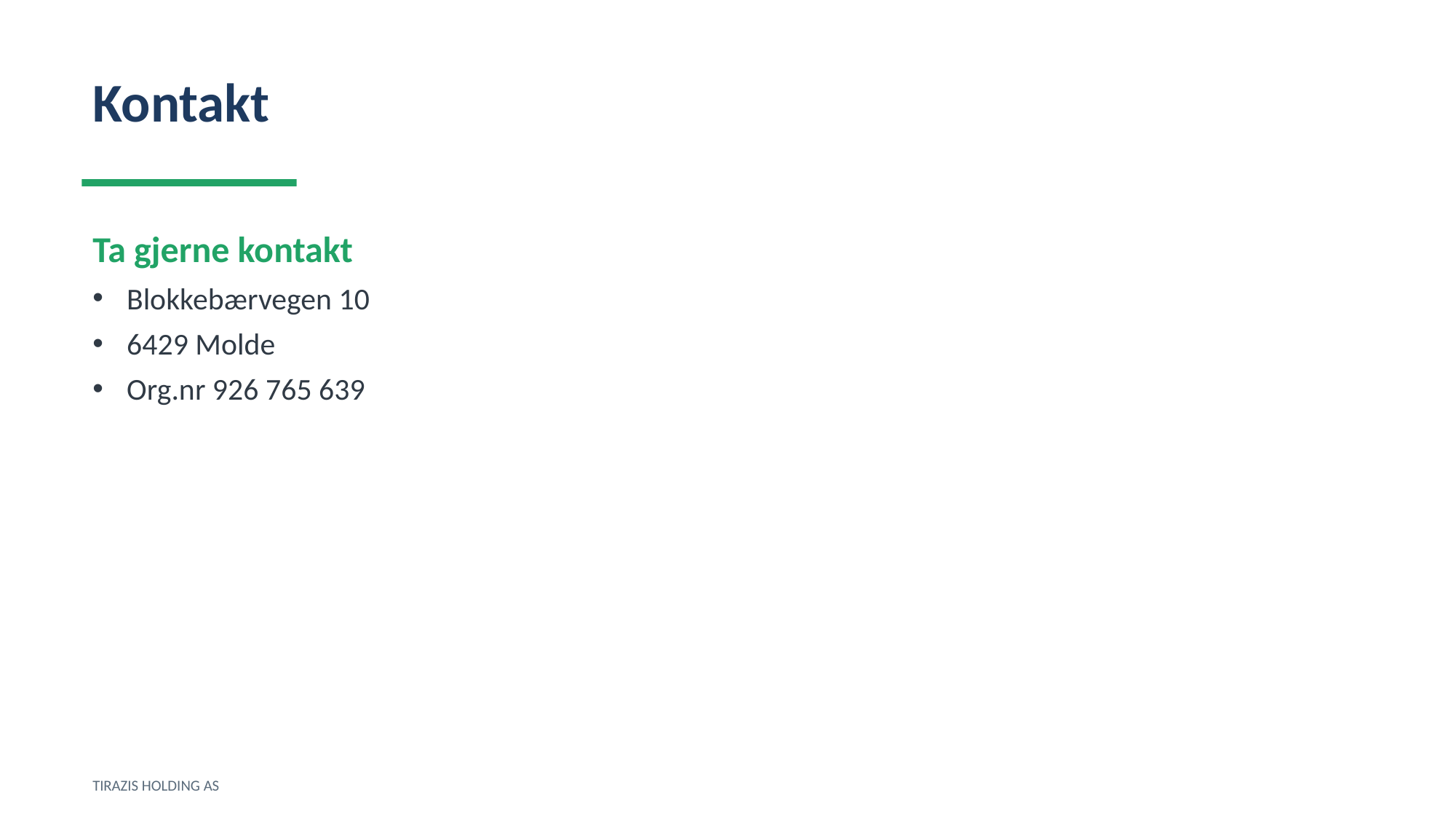

Kontakt

Ta gjerne kontakt
Blokkebærvegen 10
6429 Molde
Org.nr 926 765 639
TIRAZIS HOLDING AS